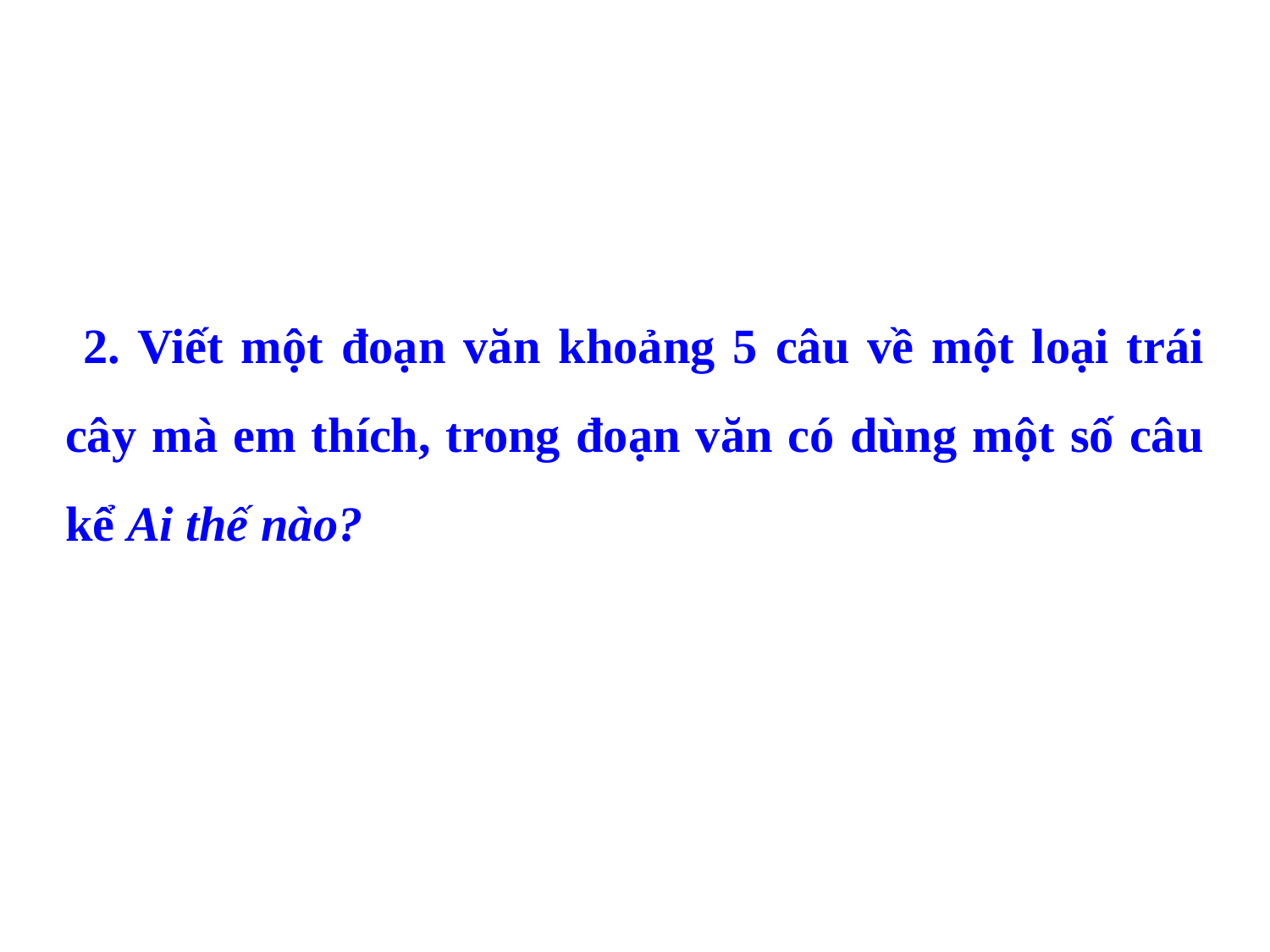

2. Viết một đoạn văn khoảng 5 câu về một loại trái cây mà em thích, trong đoạn văn có dùng một số câu kể Ai thế nào?